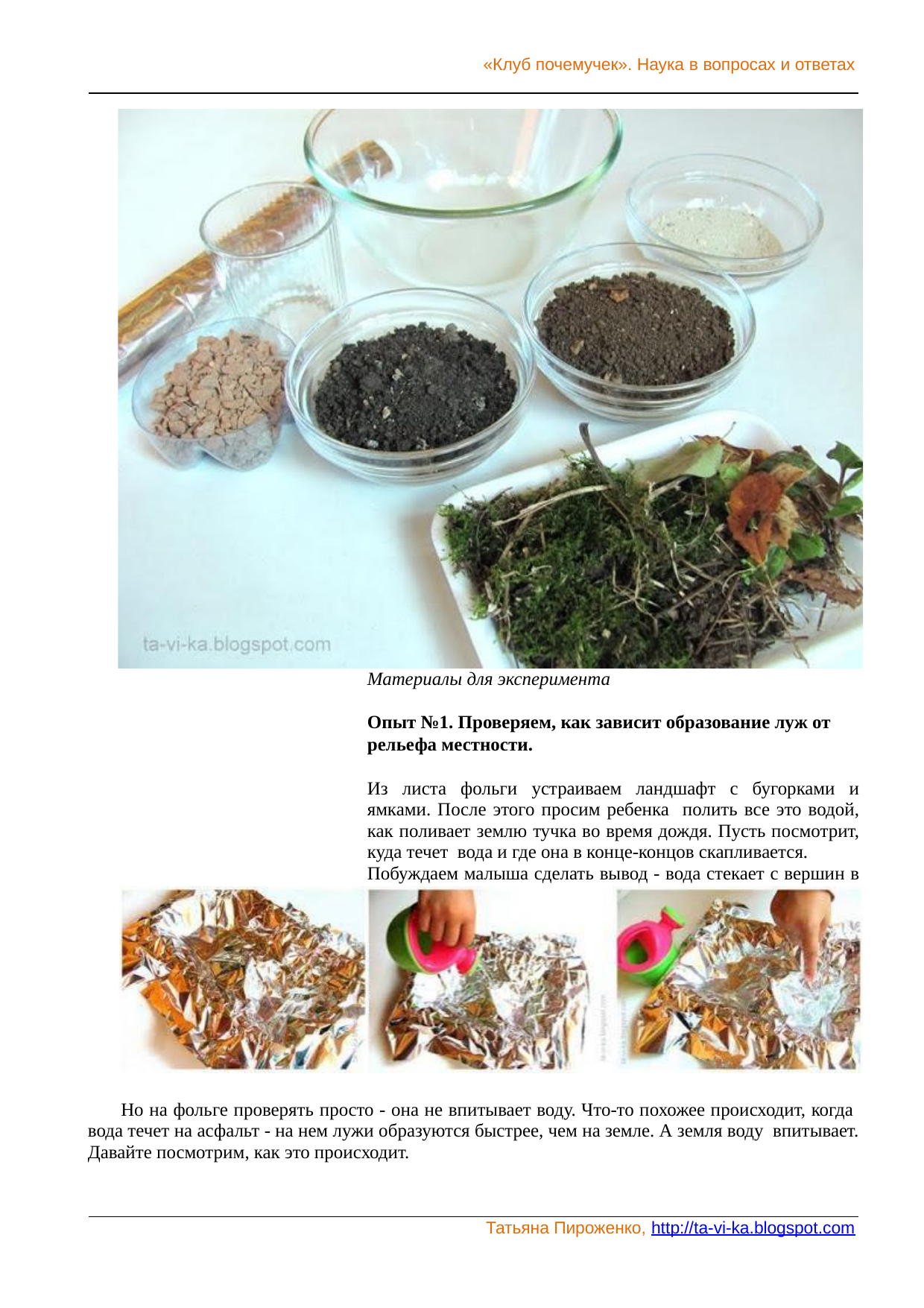

«Клуб почемучек». Наука в вопросах и ответах

Материалы для эксперимента

Опыт №1. Проверяем, как зависит образование луж от рельефа местности.

Из листа фольги устраиваем ландшафт с бугорками и ямками. После этого просим ребенка  полить все это водой, как поливает землю тучка во время дождя. Пусть посмотрит, куда течет  вода и где она в конце-концов скапливается.
Побуждаем малыша сделать вывод - вода стекает с вершин в ямки. Значит, лужи - это вода,  стекшая вниз, в углубления на местности.

Но на фольге проверять просто - она не впитывает воду. Что-то похожее происходит, когда  вода течет на асфальт - на нем лужи образуются быстрее, чем на земле. А земля воду  впитывает. Давайте посмотрим, как это происходит.
Татьяна Пироженко, http://ta-vi-ka.blogspot.com